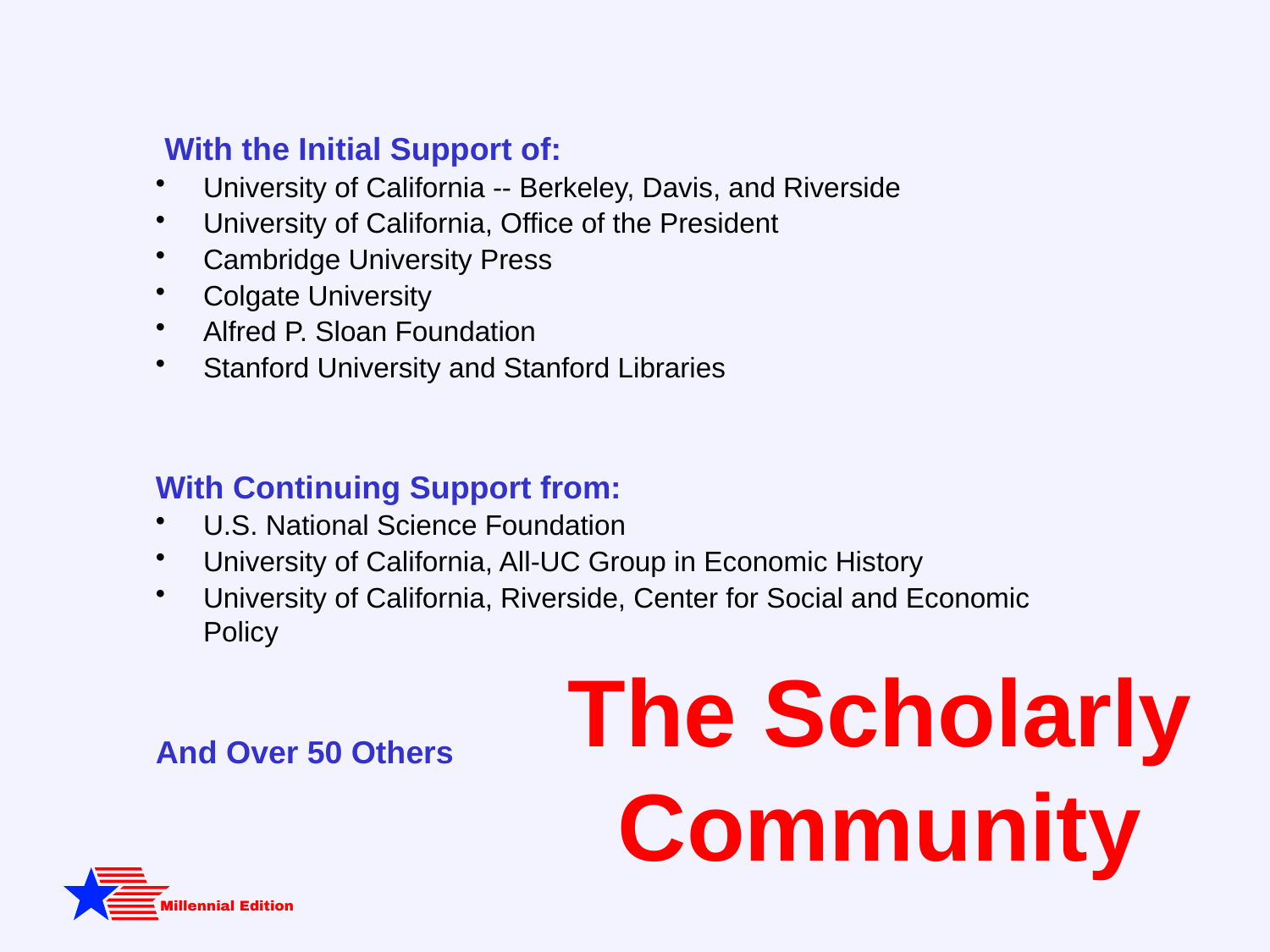

With the Initial Support of:
University of California -- Berkeley, Davis, and Riverside
University of California, Office of the President
Cambridge University Press
Colgate University
Alfred P. Sloan Foundation
Stanford University and Stanford Libraries

With Continuing Support from:
U.S. National Science Foundation
University of California, All-UC Group in Economic History
University of California, Riverside, Center for Social and Economic Policy

And Over 50 Others
The Scholarly Community